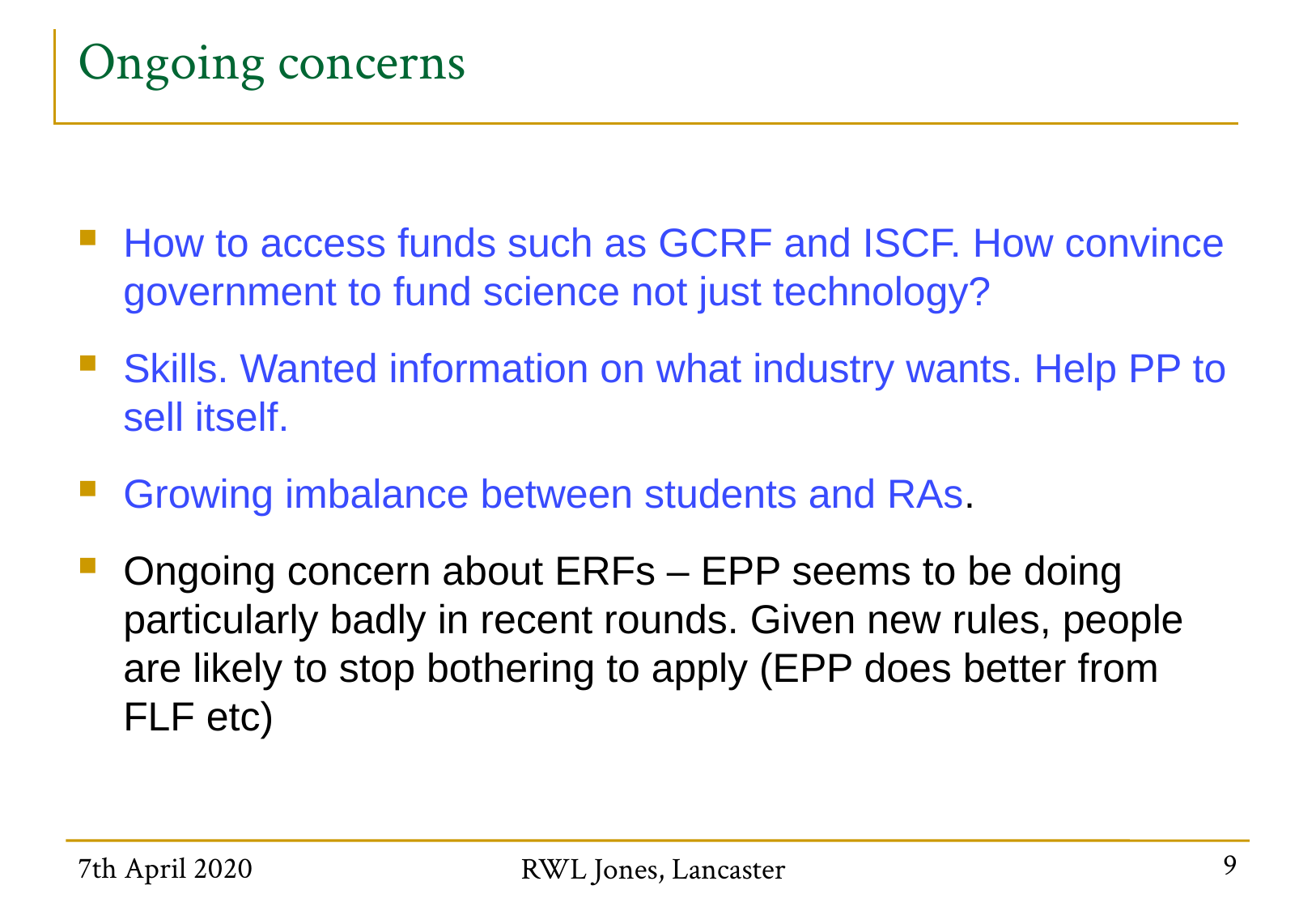

# Ongoing concerns

How to access funds such as GCRF and ISCF. How convince government to fund science not just technology?
Skills. Wanted information on what industry wants. Help PP to sell itself.
Growing imbalance between students and RAs.
Ongoing concern about ERFs – EPP seems to be doing particularly badly in recent rounds. Given new rules, people are likely to stop bothering to apply (EPP does better from FLF etc)
7th April 2020
RWL Jones, Lancaster
9